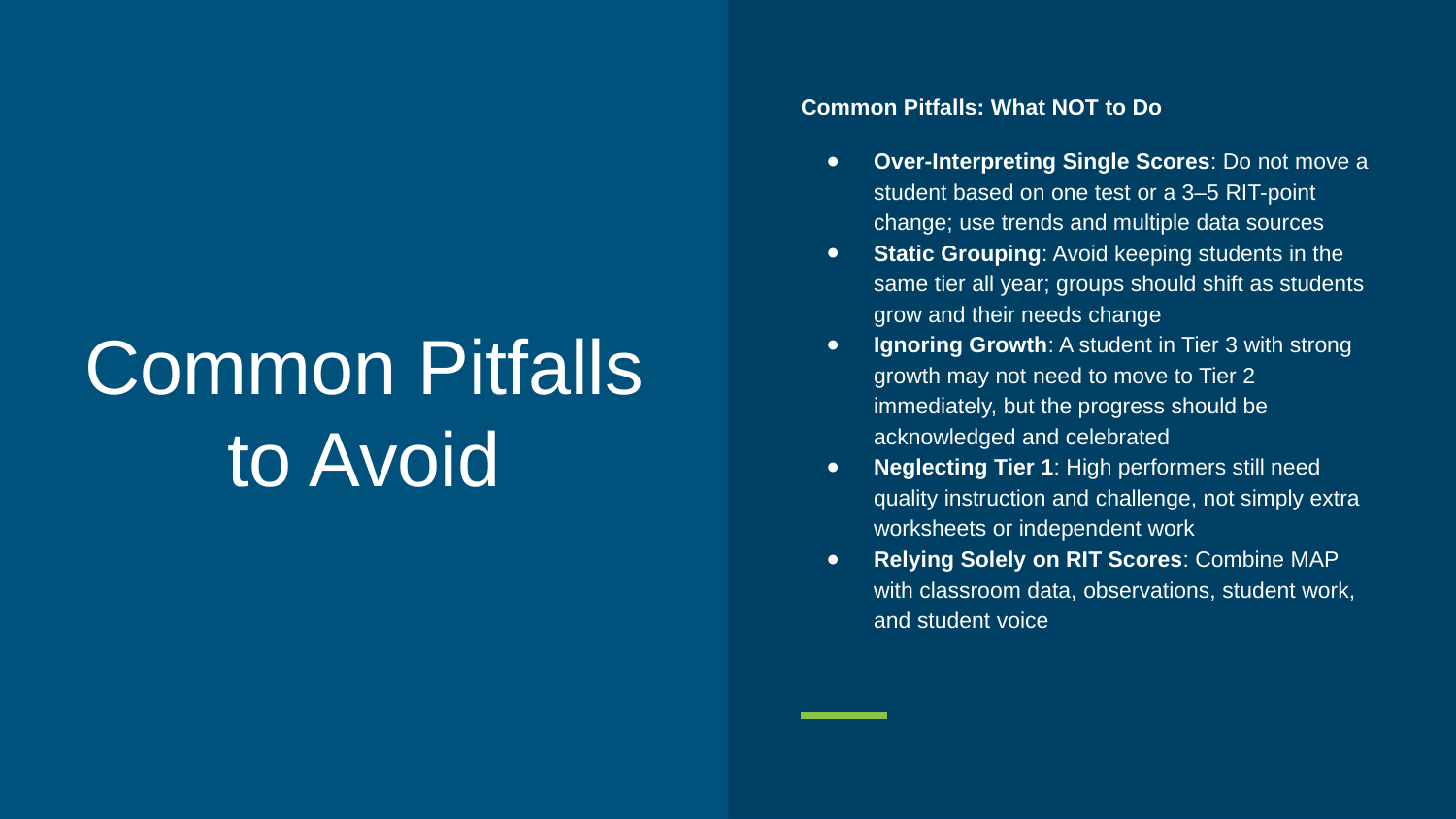

Common Pitfalls: What NOT to Do
Over-Interpreting Single Scores: Do not move a student based on one test or a 3–5 RIT-point change; use trends and multiple data sources
Static Grouping: Avoid keeping students in the same tier all year; groups should shift as students grow and their needs change
Ignoring Growth: A student in Tier 3 with strong growth may not need to move to Tier 2 immediately, but the progress should be acknowledged and celebrated
Neglecting Tier 1: High performers still need quality instruction and challenge, not simply extra worksheets or independent work
Relying Solely on RIT Scores: Combine MAP with classroom data, observations, student work, and student voice

# Common Pitfalls to Avoid